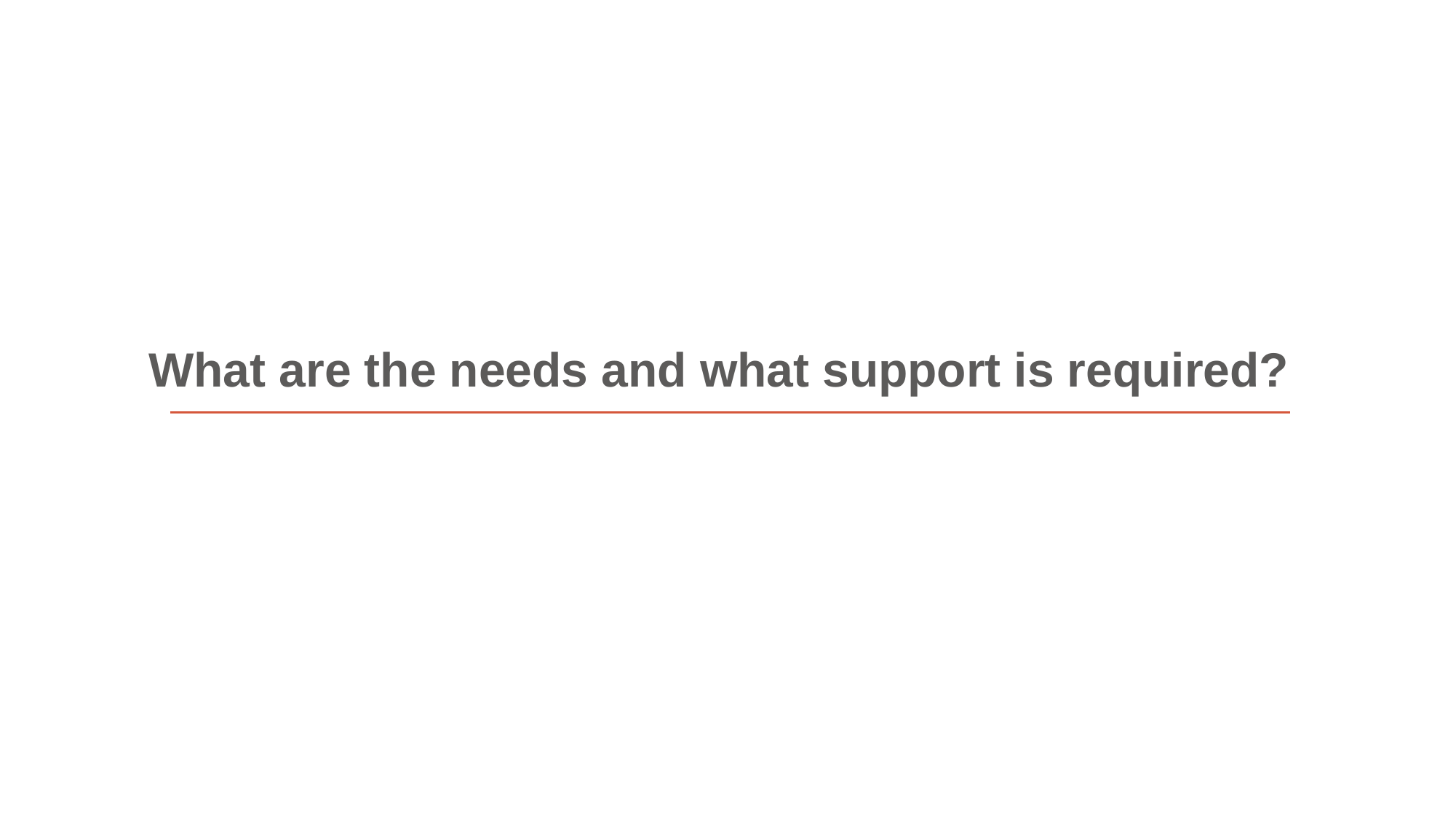

What are the needs and what support is required?